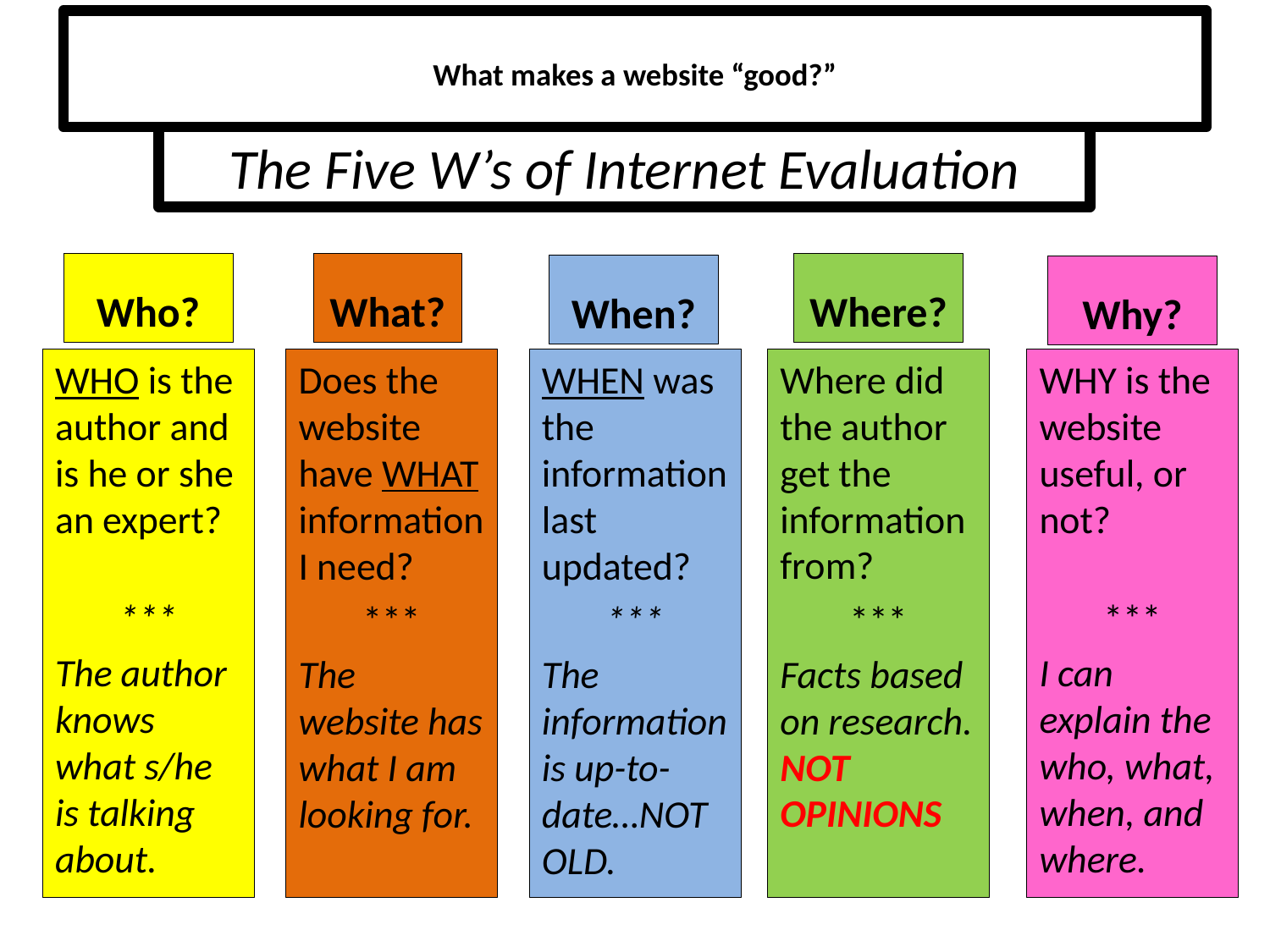

# What makes a website “good?”
The Five W’s of Internet Evaluation
Who?
What?
Where?
When?
Why?
Where did the author get the information from?
***
Facts based on research. NOT OPINIONS
WHO is the author and is he or she an expert?

***
The author knows what s/he is talking about.
Does the website have WHAT information I need?
***
The website has what I am looking for.
WHEN was the information last updated?
***
The information is up-to-date…NOT OLD.
WHY is the website useful, or not?

***
I can explain the who, what, when, and where.